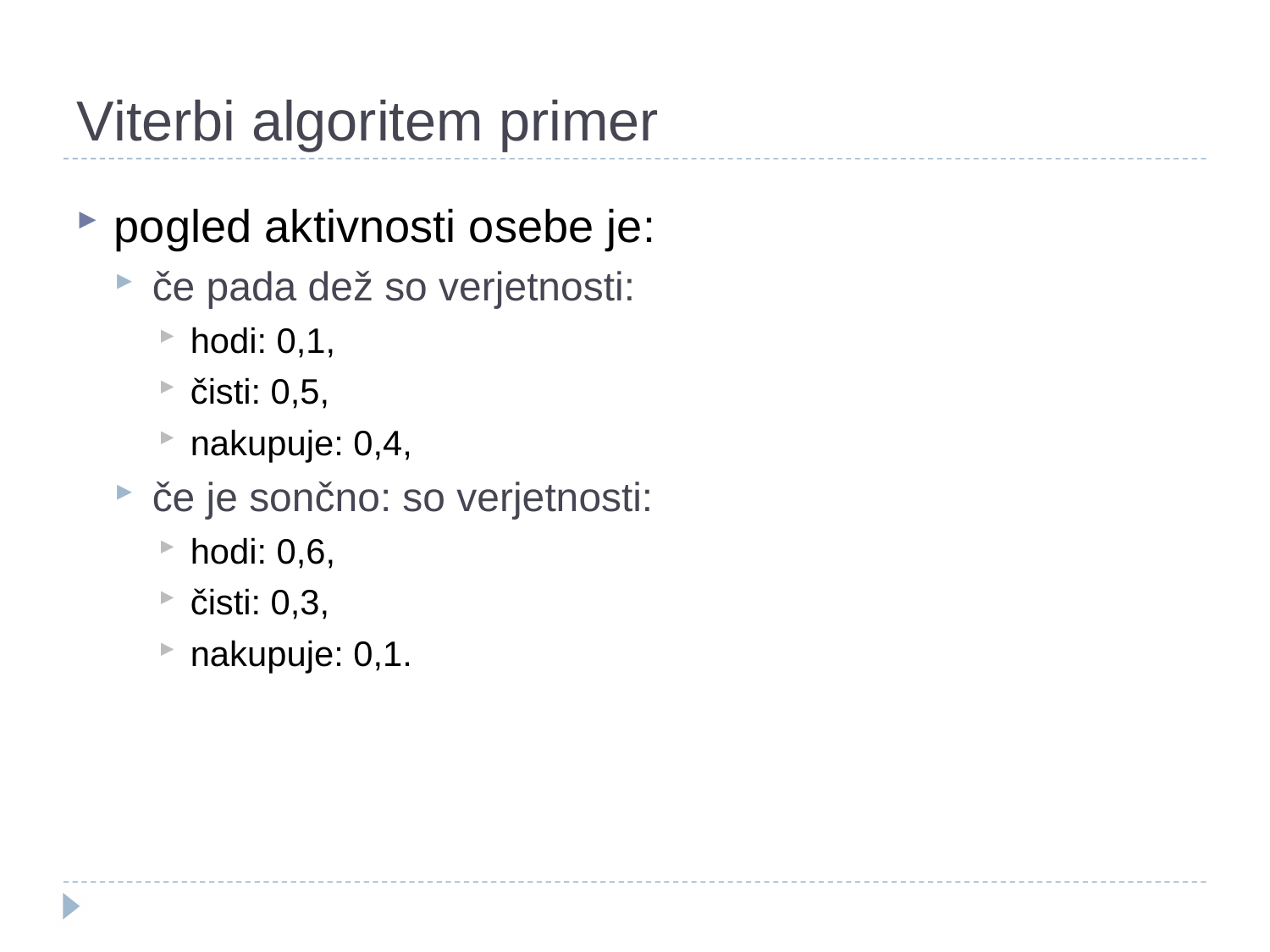

# Viterbi algoritem primer
pogled aktivnosti osebe je:
če pada dež so verjetnosti:
hodi: 0,1,
čisti: 0,5,
nakupuje: 0,4,
če je sončno: so verjetnosti:
hodi: 0,6,
čisti: 0,3,
nakupuje: 0,1.